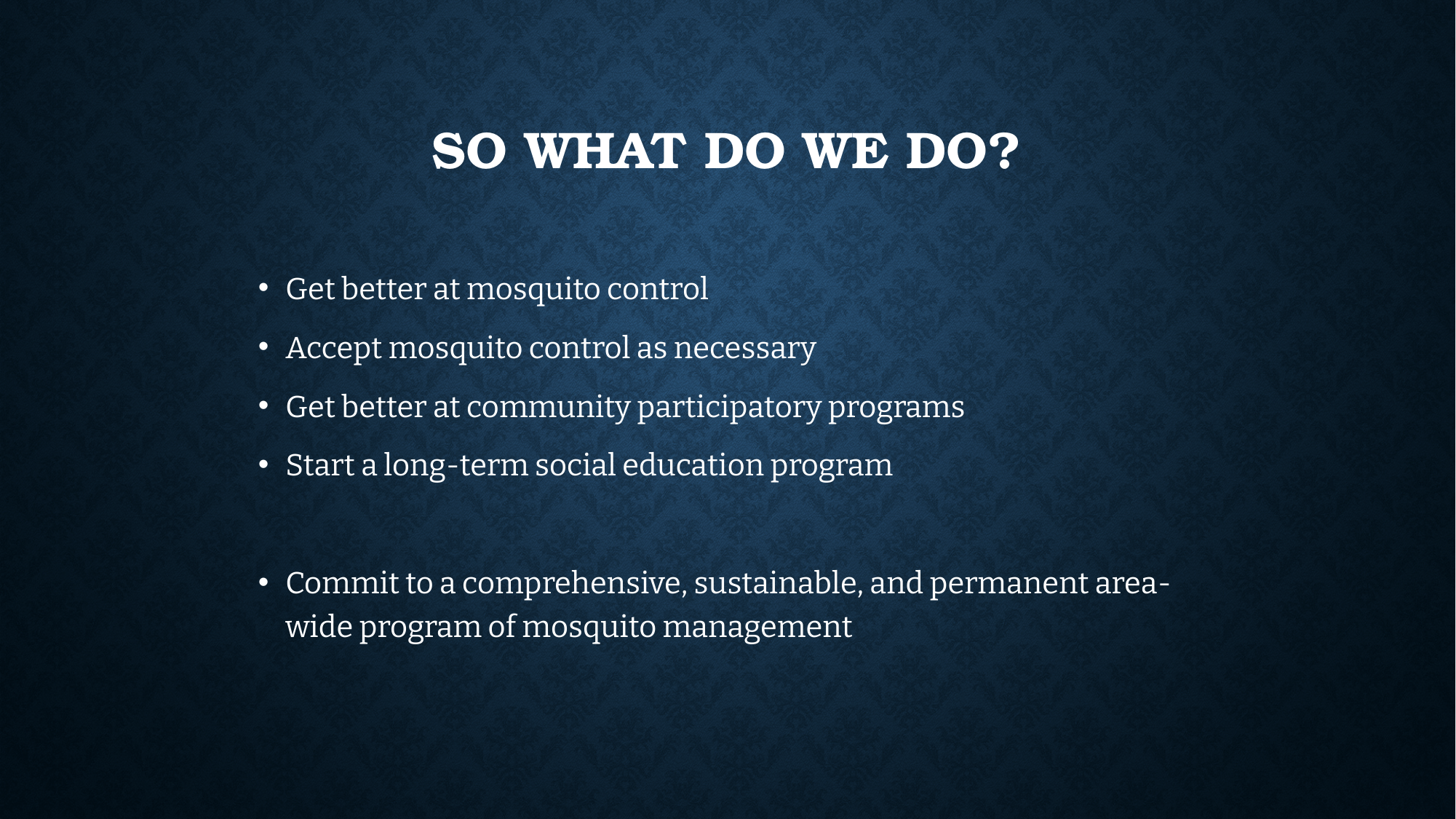

# So what do we do?
Get better at mosquito control
Accept mosquito control as necessary
Get better at community participatory programs
Start a long-term social education program

Commit to a comprehensive, sustainable, and permanent area-wide program of mosquito management